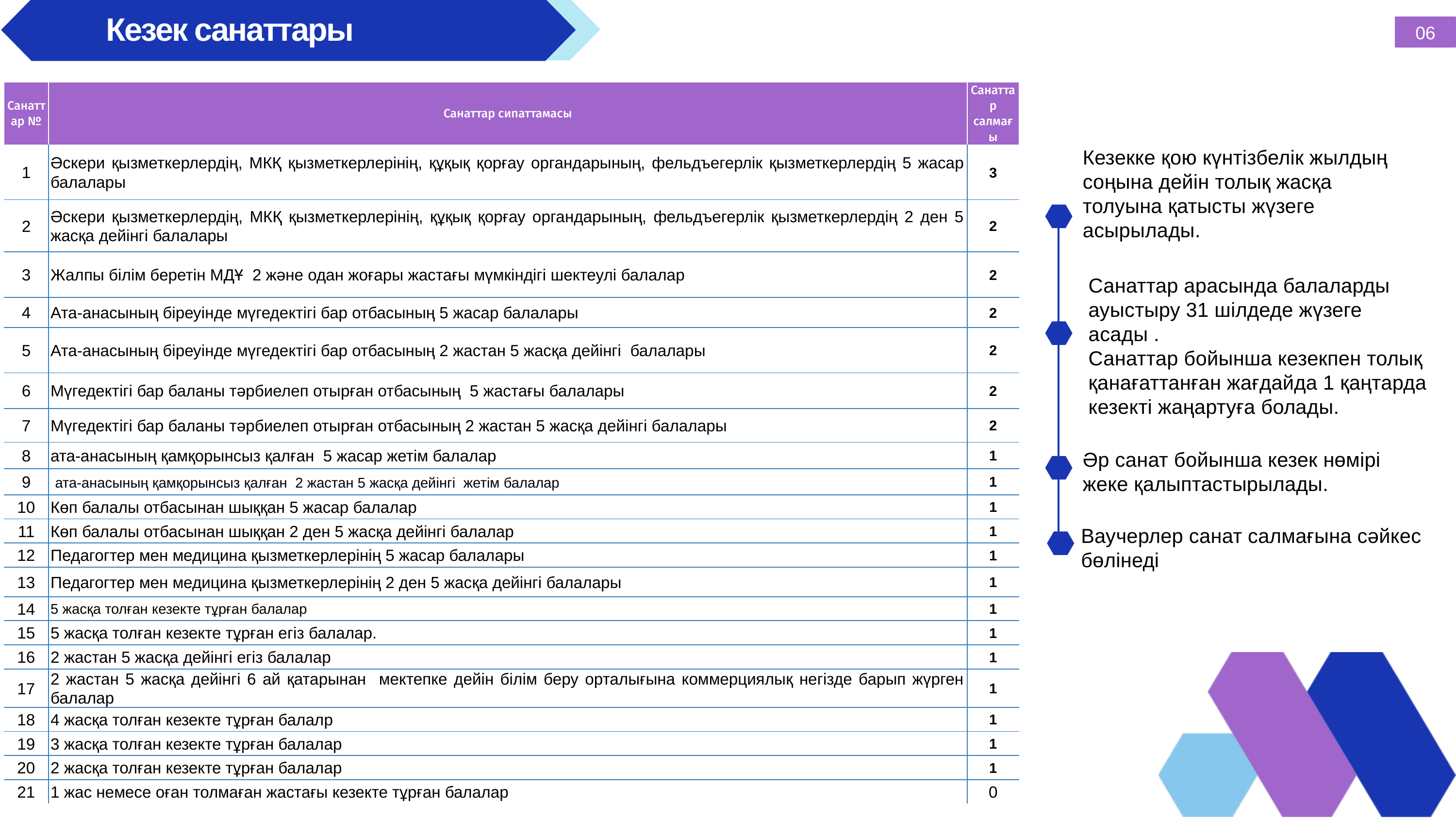

Кезек санаттары
06
| Санаттар № | Санаттар сипаттамасы | Санаттар салмағы |
| --- | --- | --- |
| 1 | Әскери қызметкерлердің, МКҚ қызметкерлерінің, құқық қорғау органдарының, фельдъегерлік қызметкерлердің 5 жасар балалары | 3 |
| 2 | Әскери қызметкерлердің, МКҚ қызметкерлерінің, құқық қорғау органдарының, фельдъегерлік қызметкерлердің 2 ден 5 жасқа дейінгі балалары | 2 |
| 3 | Жалпы білім беретін МДҰ 2 және одан жоғары жастағы мүмкіндігі шектеулі балалар | 2 |
| 4 | Ата-анасының біреуінде мүгедектігі бар отбасының 5 жасар балалары | 2 |
| 5 | Ата-анасының біреуінде мүгедектігі бар отбасының 2 жастан 5 жасқа дейінгі балалары | 2 |
| 6 | Мүгедектігі бар баланы тәрбиелеп отырған отбасының 5 жастағы балалары | 2 |
| 7 | Мүгедектігі бар баланы тәрбиелеп отырған отбасының 2 жастан 5 жасқа дейінгі балалары | 2 |
| 8 | ата-анасының қамқорынсыз қалған 5 жасар жетім балалар | 1 |
| 9 | ата-анасының қамқорынсыз қалған 2 жастан 5 жасқа дейінгі жетім балалар | 1 |
| 10 | Көп балалы отбасынан шыққан 5 жасар балалар | 1 |
| 11 | Көп балалы отбасынан шыққан 2 ден 5 жасқа дейінгі балалар | 1 |
| 12 | Педагогтер мен медицина қызметкерлерінің 5 жасар балалары | 1 |
| 13 | Педагогтер мен медицина қызметкерлерінің 2 ден 5 жасқа дейінгі балалары | 1 |
| 14 | 5 жасқа толған кезекте тұрған балалар | 1 |
| 15 | 5 жасқа толған кезекте тұрған егіз балалар. | 1 |
| 16 | 2 жастан 5 жасқа дейінгі егіз балалар | 1 |
| 17 | 2 жастан 5 жасқа дейінгі 6 ай қатарынан мектепке дейін білім беру орталығына коммерциялық негізде барып жүрген балалар | 1 |
| 18 | 4 жасқа толған кезекте тұрған балалр | 1 |
| 19 | 3 жасқа толған кезекте тұрған балалар | 1 |
| 20 | 2 жасқа толған кезекте тұрған балалар | 1 |
| 21 | 1 жас немесе оған толмаған жастағы кезекте тұрған балалар | 0 |
Кезекке қою күнтізбелік жылдың соңына дейін толық жасқа толуына қатысты жүзеге асырылады.

Санаттар арасында балаларды ауыстыру 31 шілдеде жүзеге асады .
Санаттар бойынша кезекпен толық қанағаттанған жағдайда 1 қаңтарда кезекті жаңартуға болады.

Әр санат бойынша кезек нөмірі жеке қалыптастырылады.

Ваучерлер санат салмағына сәйкес бөлінеді